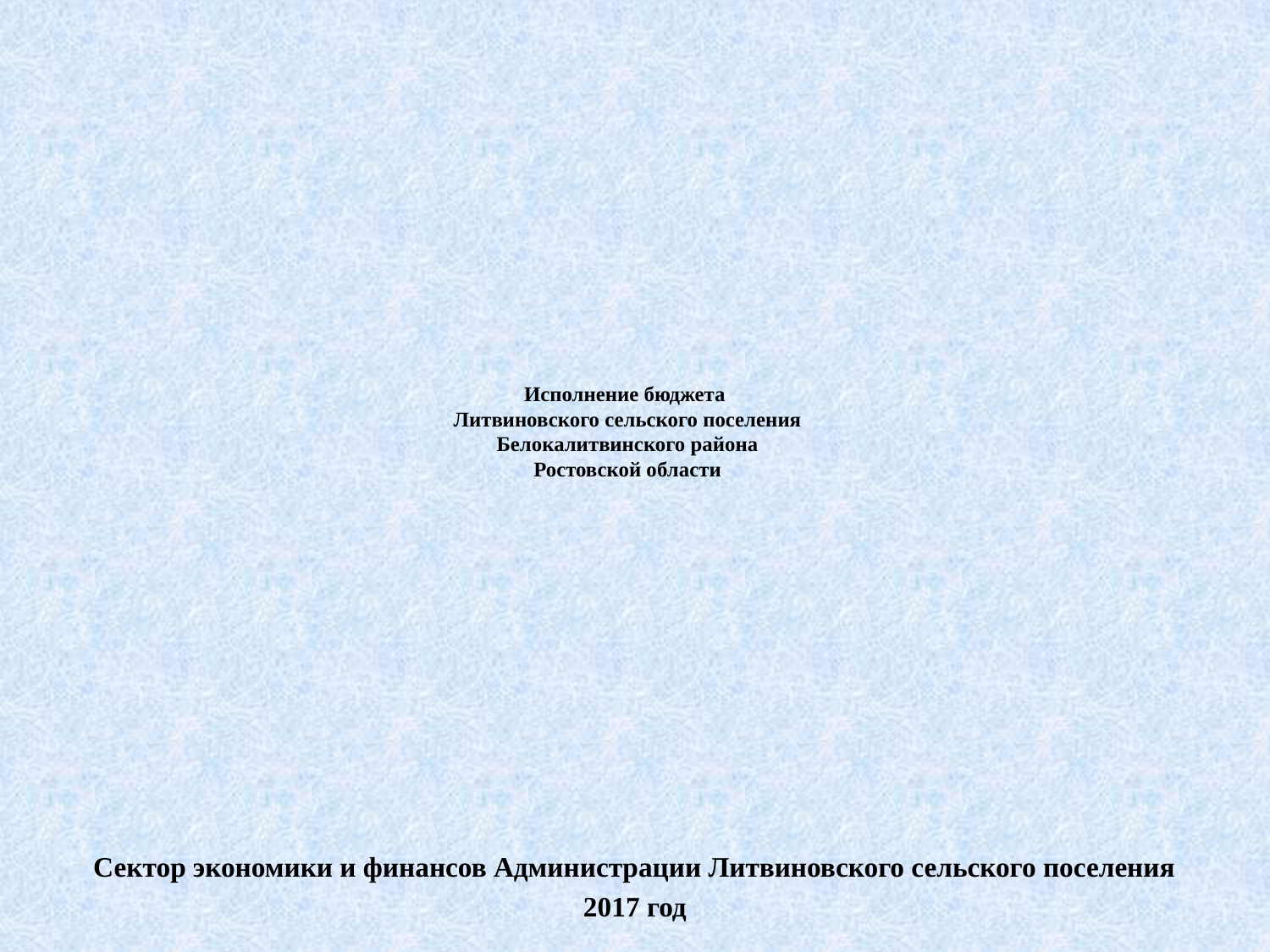

# Исполнение бюджета Литвиновского сельского поселения Белокалитвинского района Ростовской области
Сектор экономики и финансов Администрации Литвиновского сельского поселения
2017 год